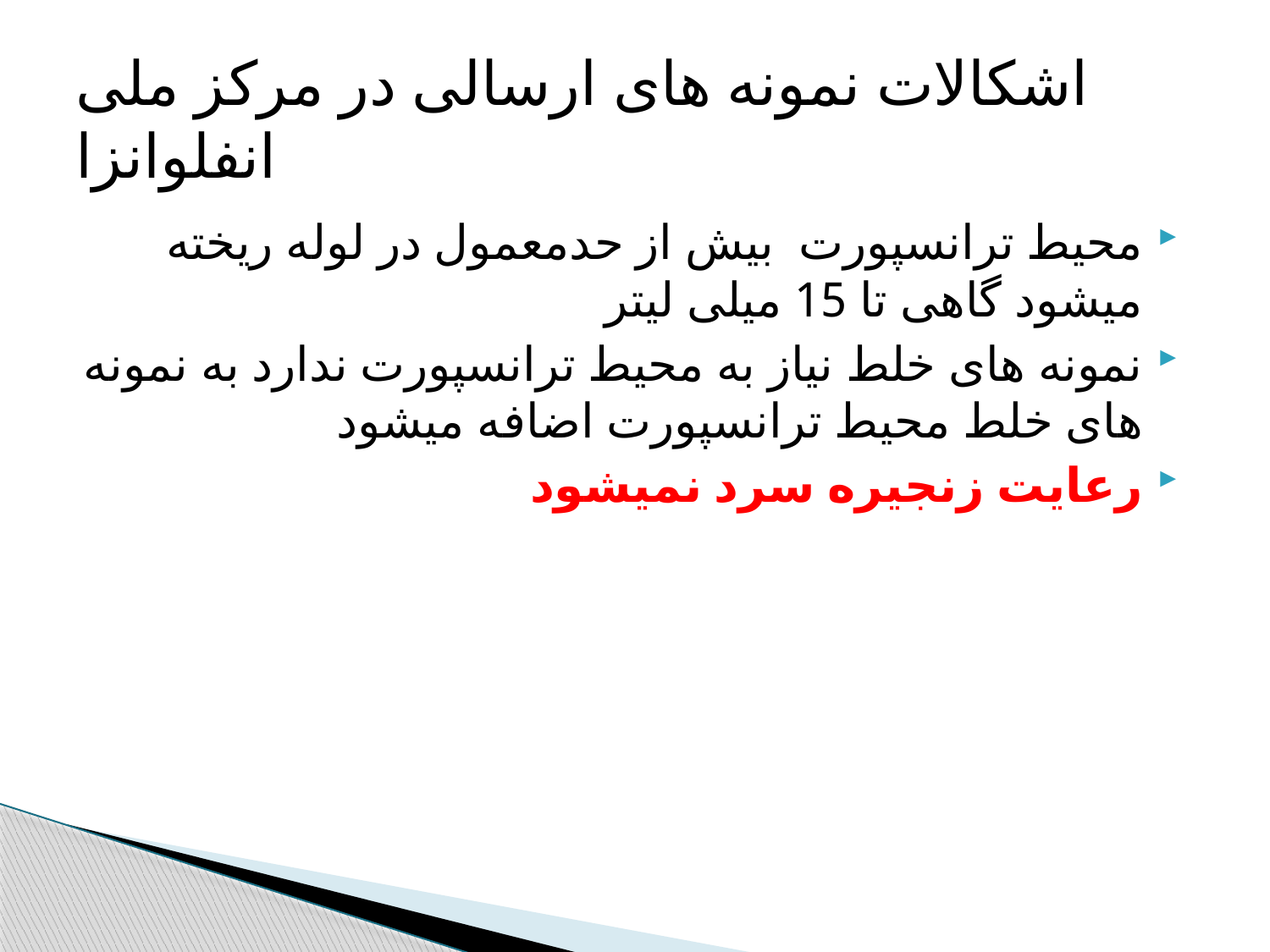

# اشکالات نمونه های ارسالی در مرکز ملی انفلوانزا
محیط ترانسپورت  بیش از حدمعمول در لوله ریخته میشود گاهی تا 15 میلی لیتر
نمونه های خلط نیاز به محیط ترانسپورت ندارد به نمونه های خلط محیط ترانسپورت اضافه میشود
رعایت زنجیره سرد نمیشود